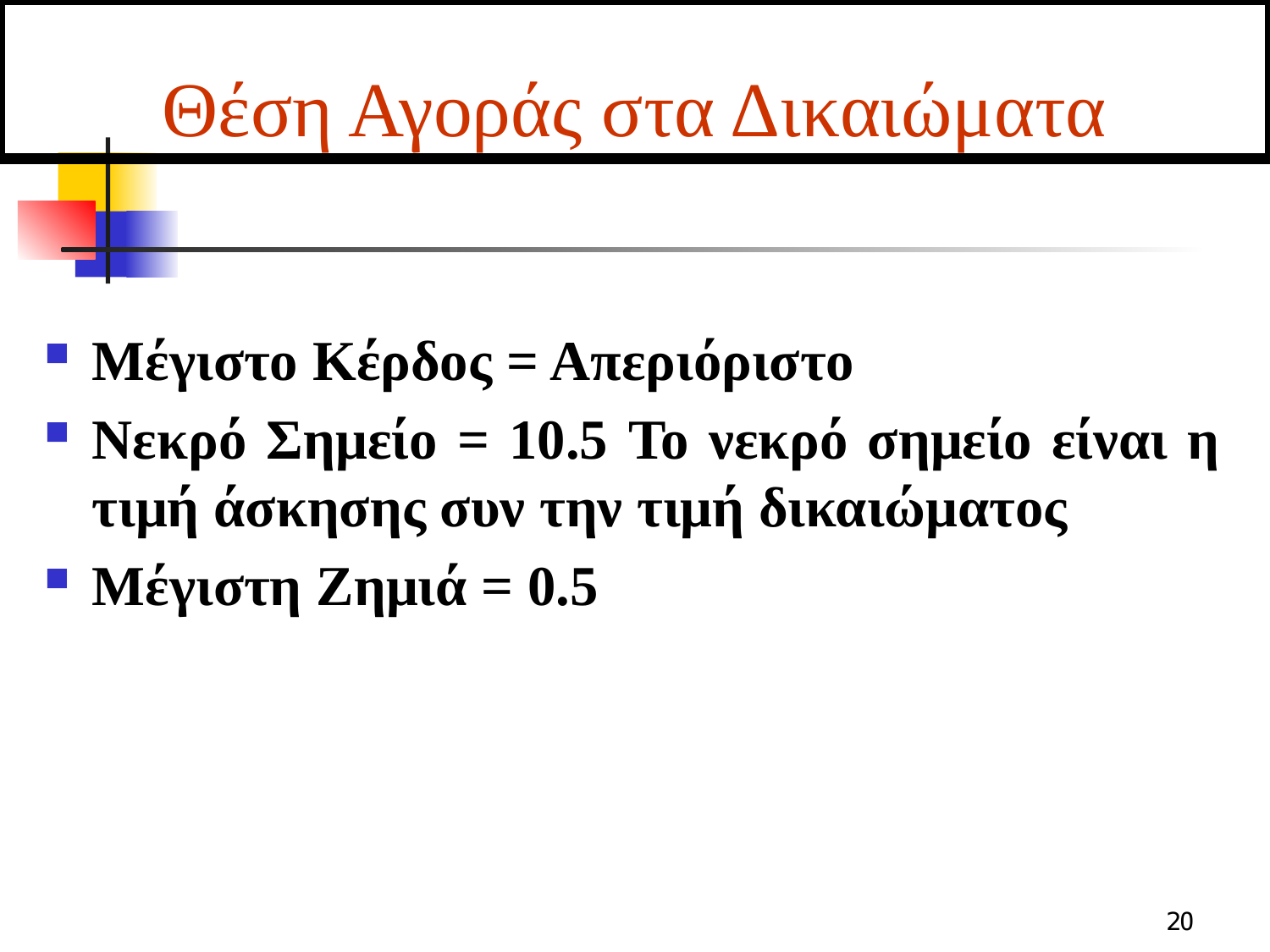

# Θέση Αγοράς στα Δικαιώματα
Μέγιστο Κέρδος = Απεριόριστο
Νεκρό Σημείο = 10.5 Το νεκρό σημείο είναι η τιμή άσκησης συν την τιμή δικαιώματος
Μέγιστη Ζημιά = 0.5
20